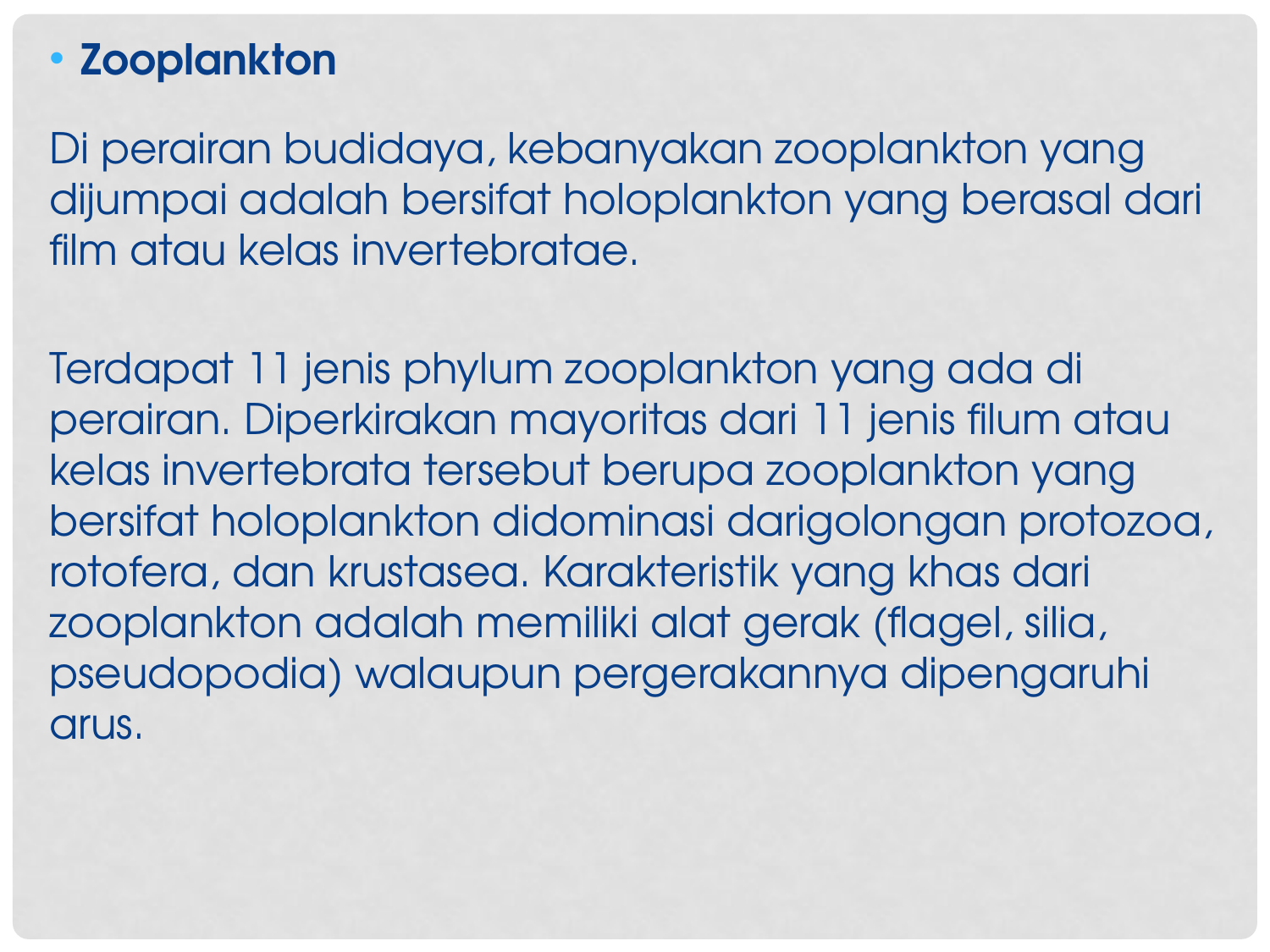

Zooplankton

Di perairan budidaya, kebanyakan zooplankton yang dijumpai adalah bersifat holoplankton yang berasal dari film atau kelas invertebratae.

Terdapat 11 jenis phylum zooplankton yang ada di perairan. Diperkirakan mayoritas dari 11 jenis filum atau kelas invertebrata tersebut berupa zooplankton yang bersifat holoplankton didominasi darigolongan protozoa, rotofera, dan krustasea. Karakteristik yang khas dari zooplankton adalah memiliki alat gerak (flagel, silia, pseudopodia) walaupun pergerakannya dipengaruhi arus.